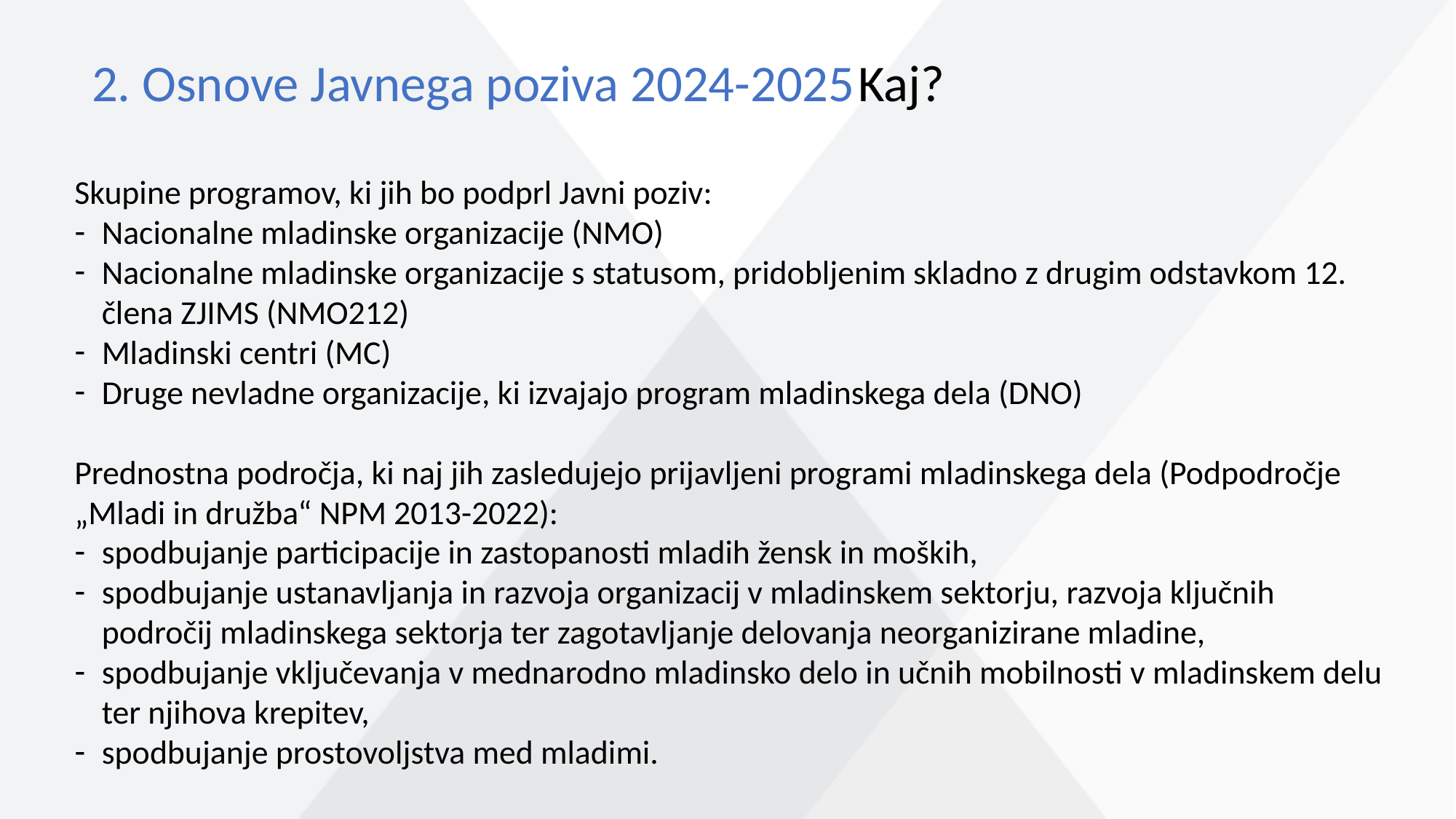

Kaj?
2. Osnove Javnega poziva 2024-2025
Skupine programov, ki jih bo podprl Javni poziv:
Nacionalne mladinske organizacije (NMO)
Nacionalne mladinske organizacije s statusom, pridobljenim skladno z drugim odstavkom 12. člena ZJIMS (NMO212)
Mladinski centri (MC)
Druge nevladne organizacije, ki izvajajo program mladinskega dela (DNO)

Prednostna področja, ki naj jih zasledujejo prijavljeni programi mladinskega dela (Podpodročje „Mladi in družba“ NPM 2013-2022):
spodbujanje participacije in zastopanosti mladih žensk in moških,
spodbujanje ustanavljanja in razvoja organizacij v mladinskem sektorju, razvoja ključnih področij mladinskega sektorja ter zagotavljanje delovanja neorganizirane mladine,
spodbujanje vključevanja v mednarodno mladinsko delo in učnih mobilnosti v mladinskem delu ter njihova krepitev,
spodbujanje prostovoljstva med mladimi.